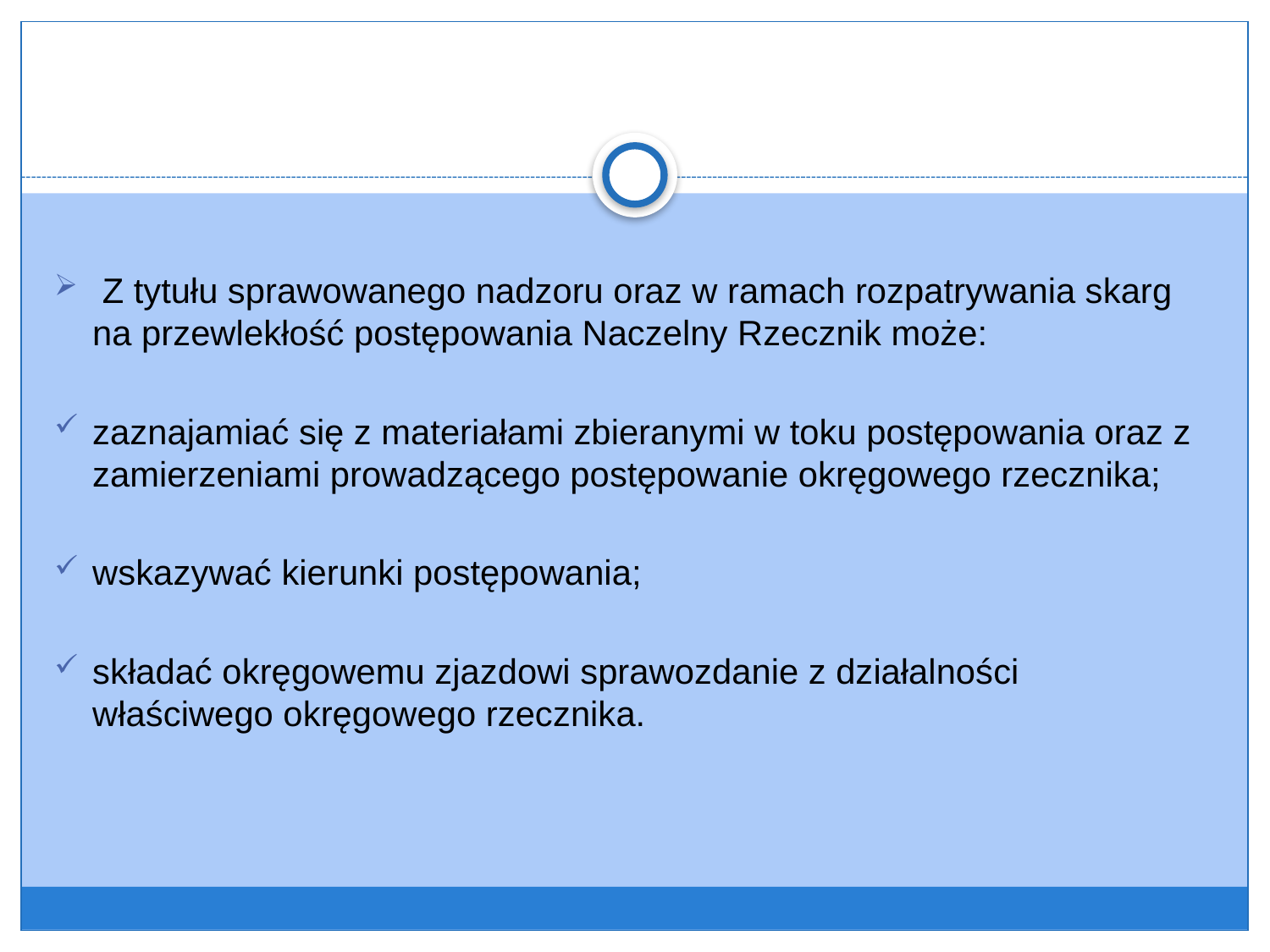

#

 Z tytułu sprawowanego nadzoru oraz w ramach rozpatrywania skarg na przewlekłość postępowania Naczelny Rzecznik może:

zaznajamiać się z materiałami zbieranymi w toku postępowania oraz z zamierzeniami prowadzącego postępowanie okręgowego rzecznika;

wskazywać kierunki postępowania;

składać okręgowemu zjazdowi sprawozdanie z działalności właściwego okręgowego rzecznika.